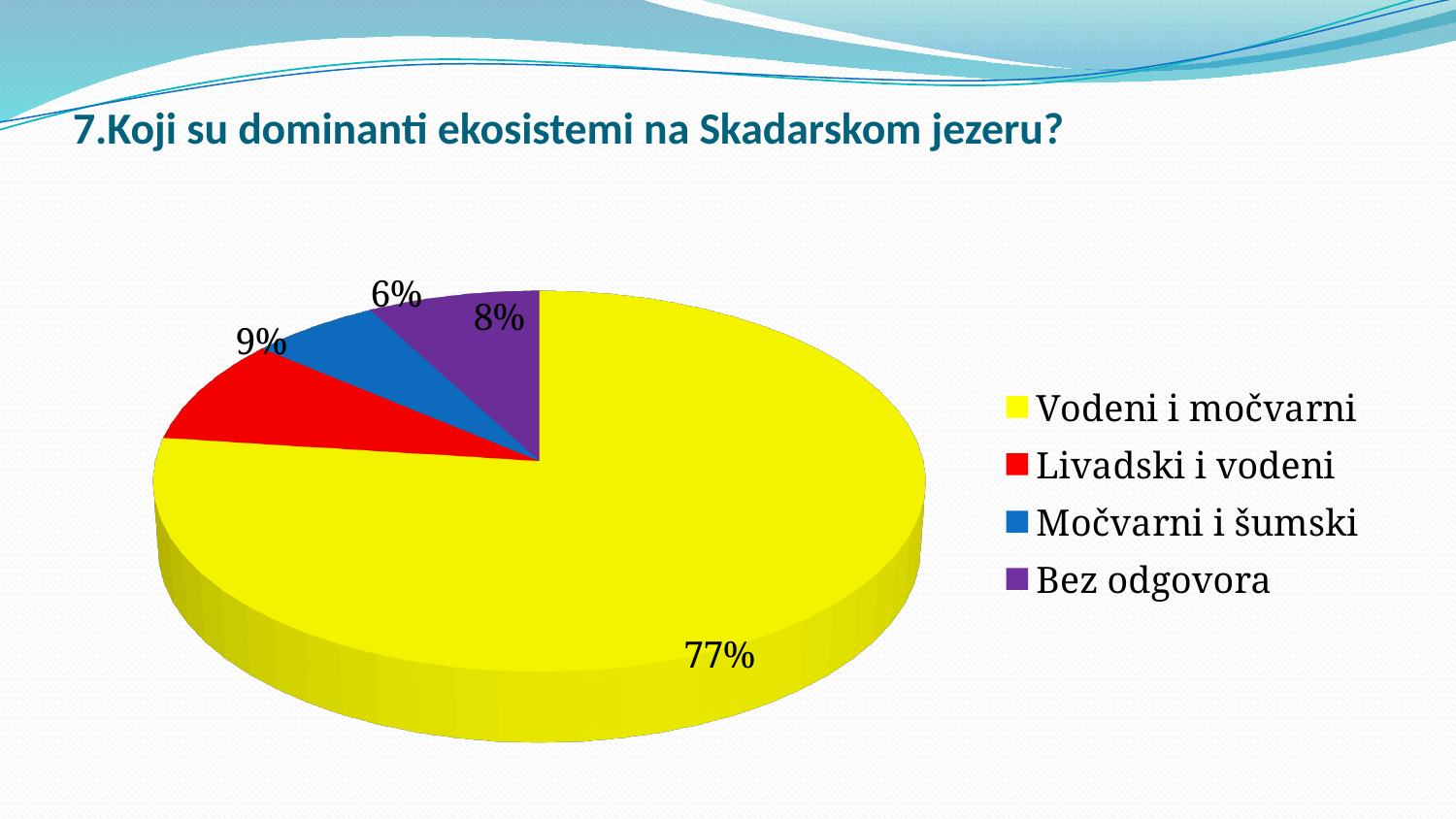

# 7.Koji su dominanti ekosistemi na Skadarskom jezeru?

[unsupported chart]